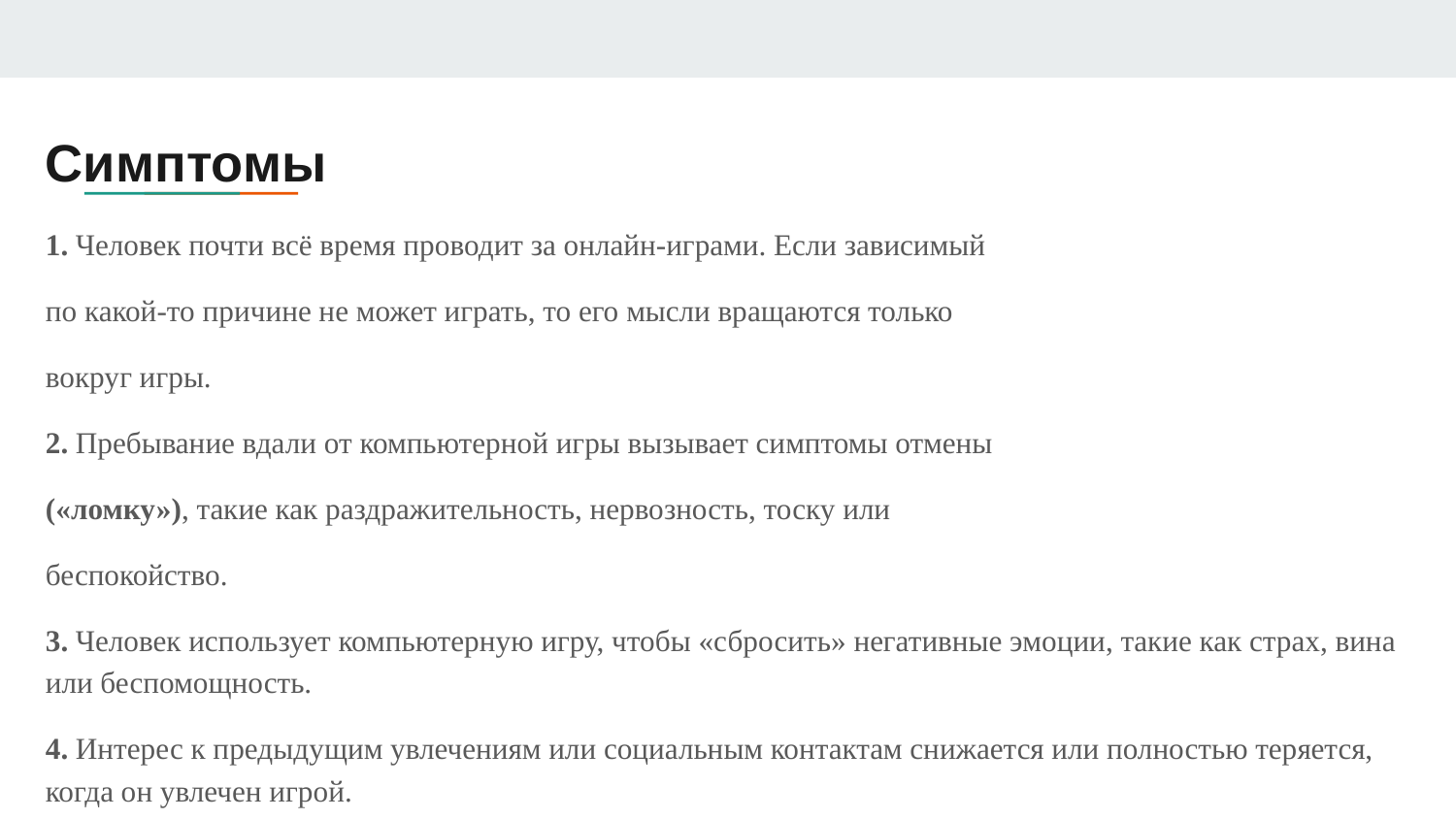

# Симптомы
1. Человек почти всё время проводит за онлайн-играми. Если зависимый
по какой-то причине не может играть, то его мысли вращаются только
вокруг игры.
2. Пребывание вдали от компьютерной игры вызывает симптомы отмены
(«ломку»), такие как раздражительность, нервозность, тоску или
беспокойство.
3. Человек использует компьютерную игру, чтобы «сбросить» негативные эмоции, такие как страх, вина или беспомощность.
4. Интерес к предыдущим увлечениям или социальным контактам снижается или полностью теряется, когда он увлечен игрой.